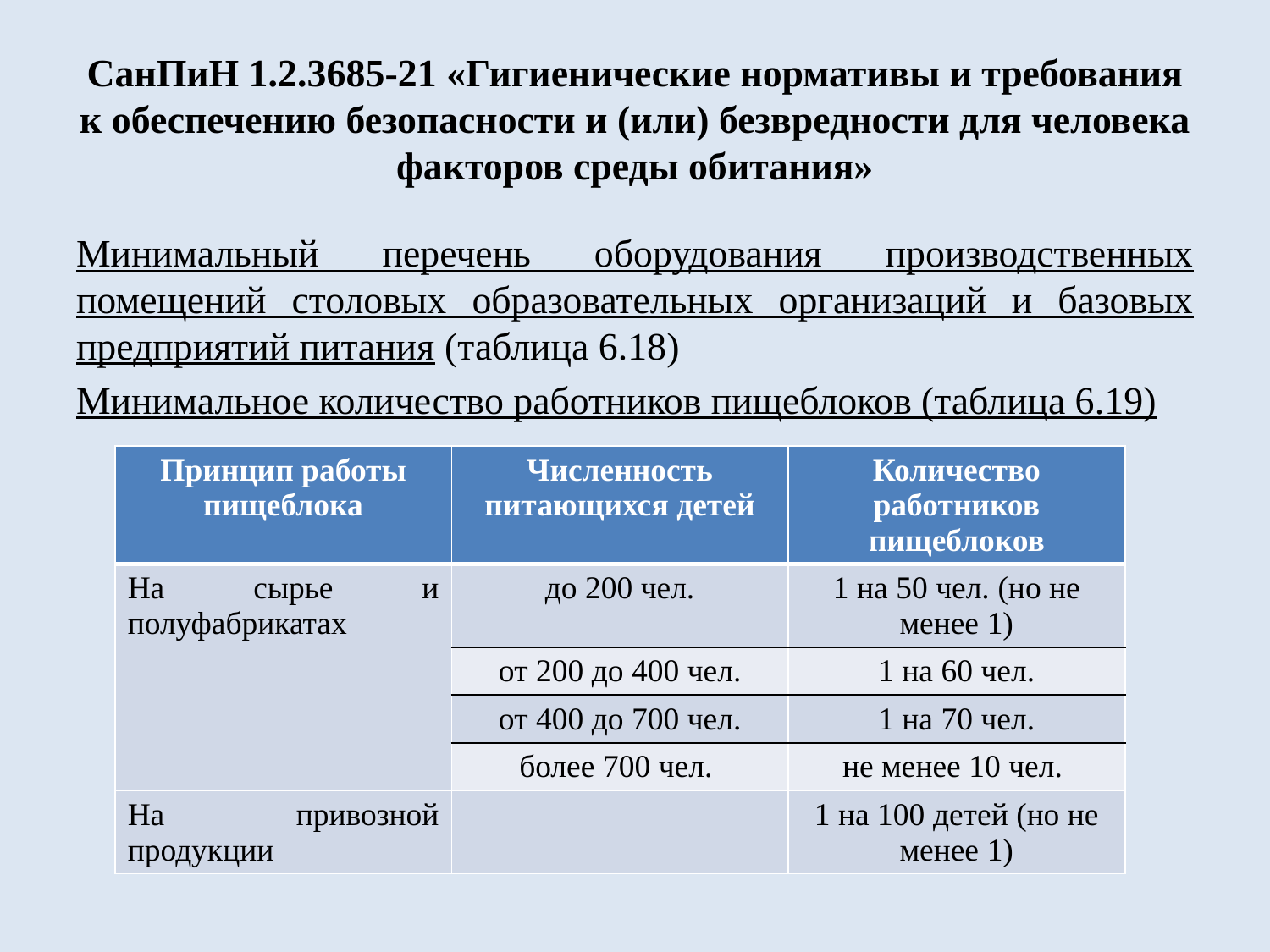

# СанПиН 1.2.3685-21 «Гигиенические нормативы и требования к обеспечению безопасности и (или) безвредности для человека факторов среды обитания»
Минимальный перечень оборудования производственных помещений столовых образовательных организаций и базовых предприятий питания (таблица 6.18)
Минимальное количество работников пищеблоков (таблица 6.19)
| Принцип работы пищеблока | Численность питающихся детей | Количество работников пищеблоков |
| --- | --- | --- |
| На сырье и полуфабрикатах | до 200 чел. | 1 на 50 чел. (но не менее 1) |
|  | от 200 до 400 чел. | 1 на 60 чел. |
|  | от 400 до 700 чел. | 1 на 70 чел. |
|  | более 700 чел. | не менее 10 чел. |
| На привозной продукции |  | 1 на 100 детей (но не менее 1) |